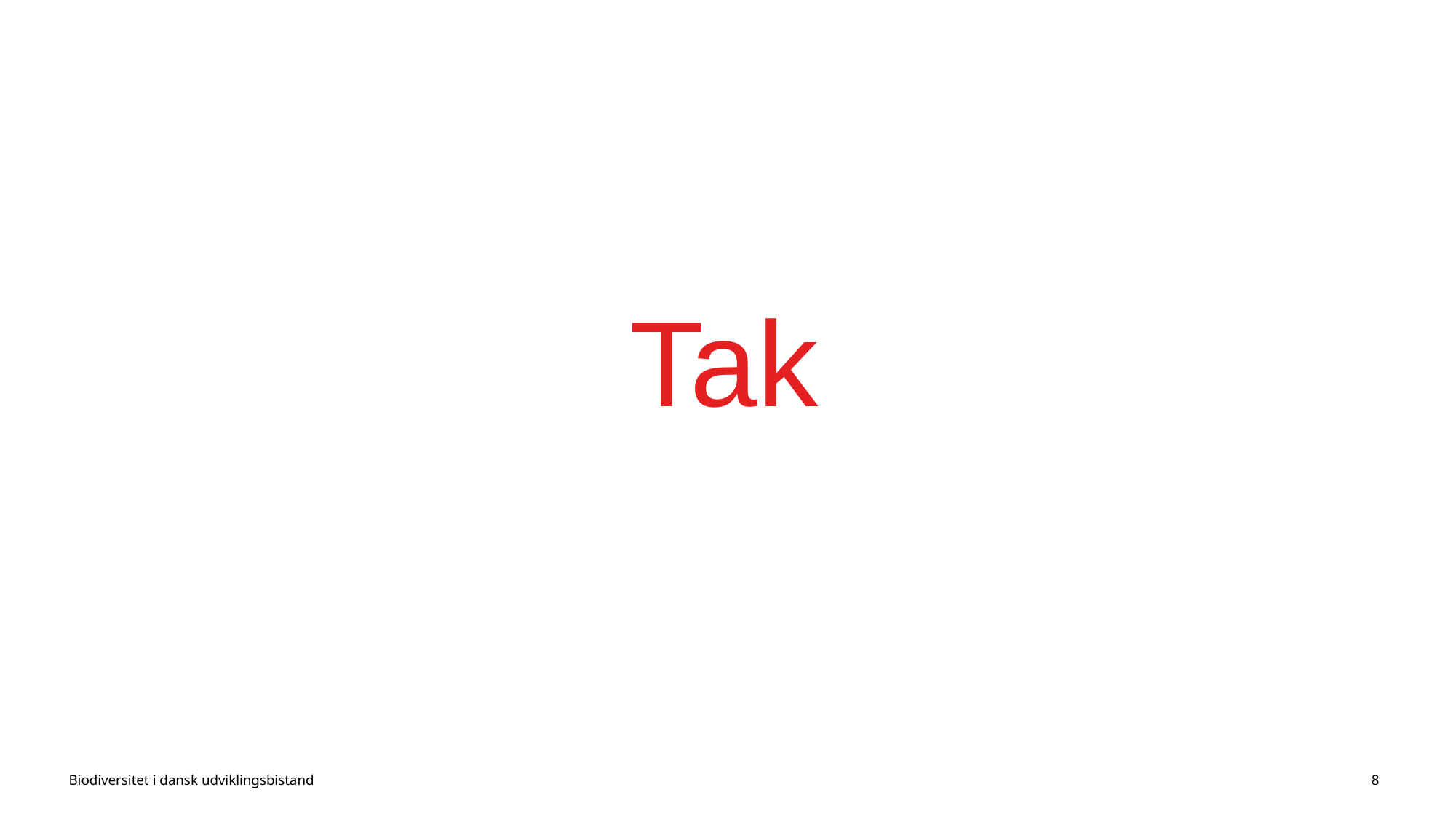

# Tak
Biodiversitet i dansk udviklingsbistand
8